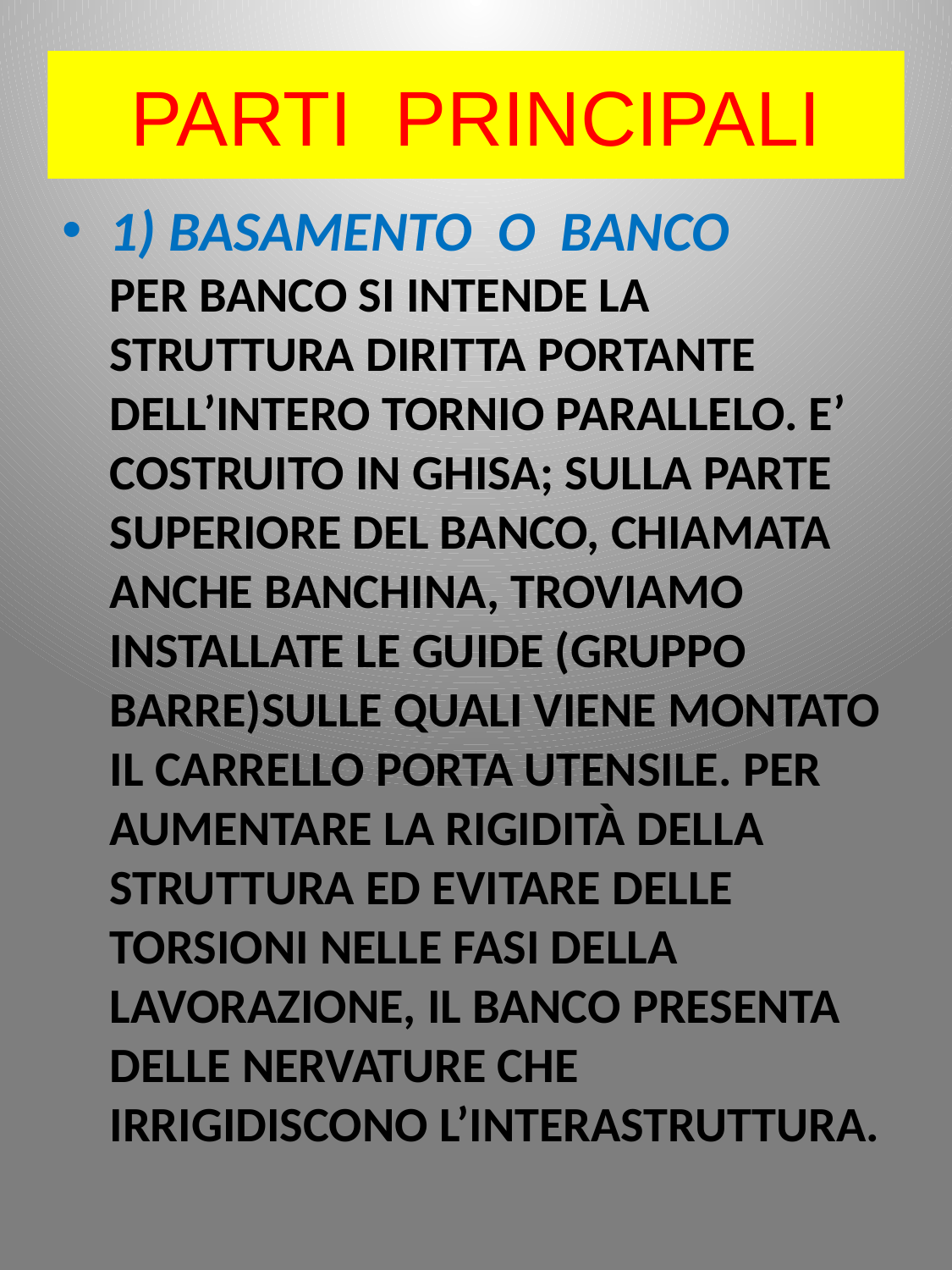

# PARTI  PRINCIPALI
1) BASAMENTO  O  BANCO
PER BANCO SI INTENDE LA STRUTTURA DIRITTA PORTANTE DELL’INTERO TORNIO PARALLELO. E’ COSTRUITO IN GHISA; SULLA PARTE SUPERIORE DEL BANCO, CHIAMATA ANCHE BANCHINA, TROVIAMO INSTALLATE LE GUIDE (GRUPPO BARRE)SULLE QUALI VIENE MONTATO IL CARRELLO PORTA UTENSILE. PER AUMENTARE LA RIGIDITÀ DELLA STRUTTURA ED EVITARE DELLE TORSIONI NELLE FASI DELLA LAVORAZIONE, IL BANCO PRESENTA DELLE NERVATURE CHE IRRIGIDISCONO L’INTERASTRUTTURA.